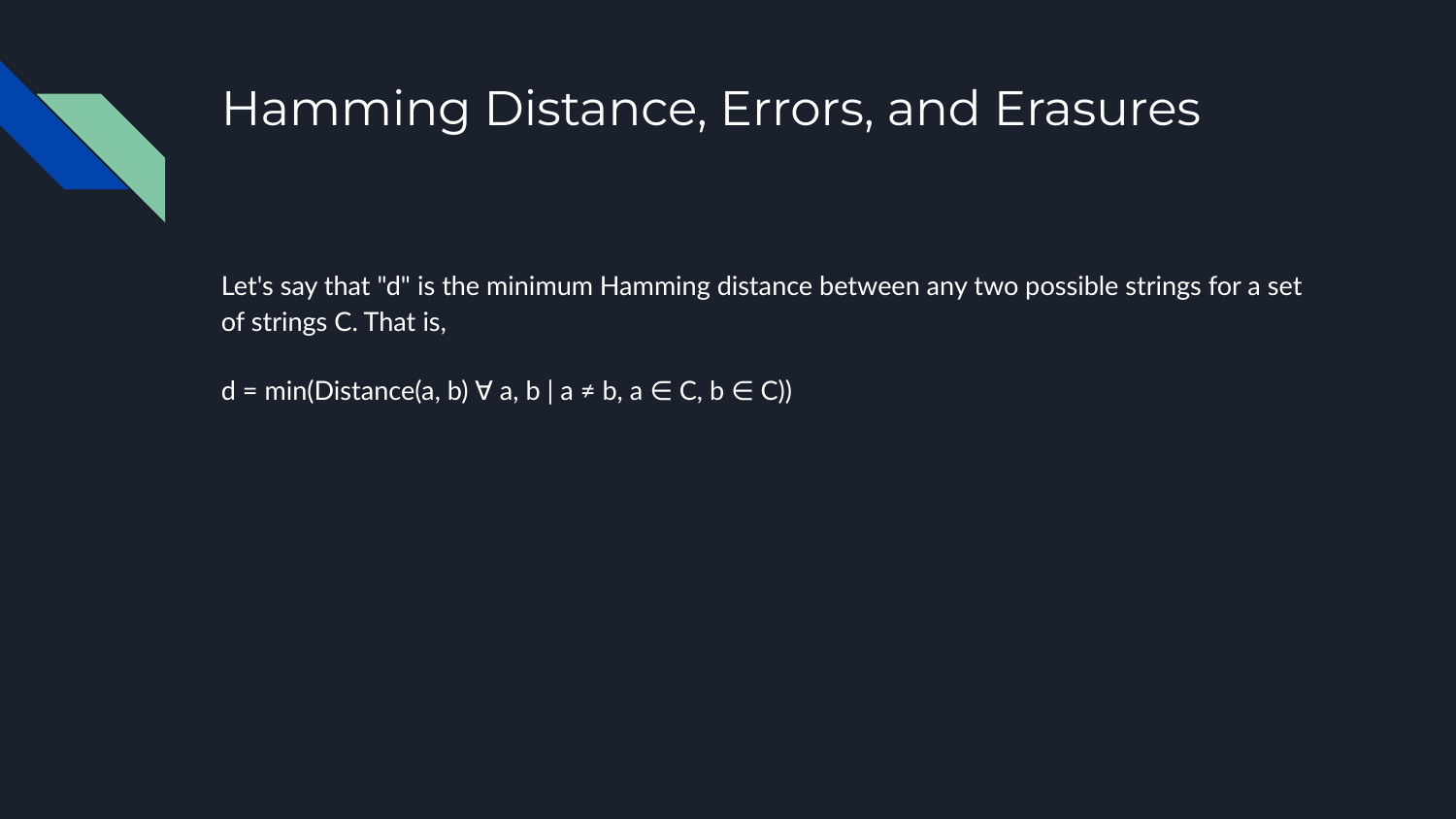

# Hamming Distance, Errors, and Erasures
Let's say that "d" is the minimum Hamming distance between any two possible strings for a set of strings C. That is,
d = min(Distance(a, b) ∀ a, b | a ≠ b, a ∈ C, b ∈ C))